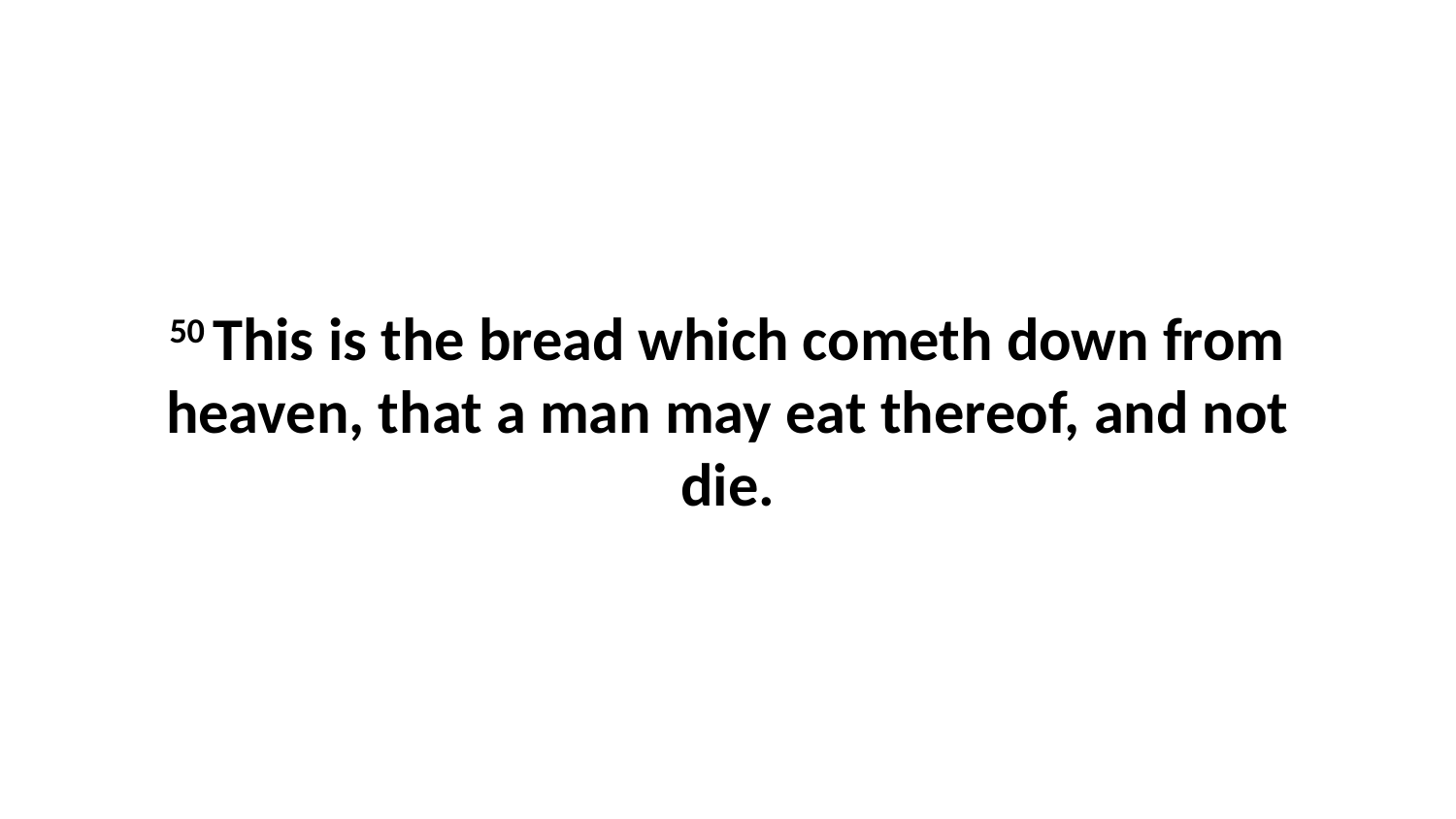

50 This is the bread which cometh down from heaven, that a man may eat thereof, and not die.